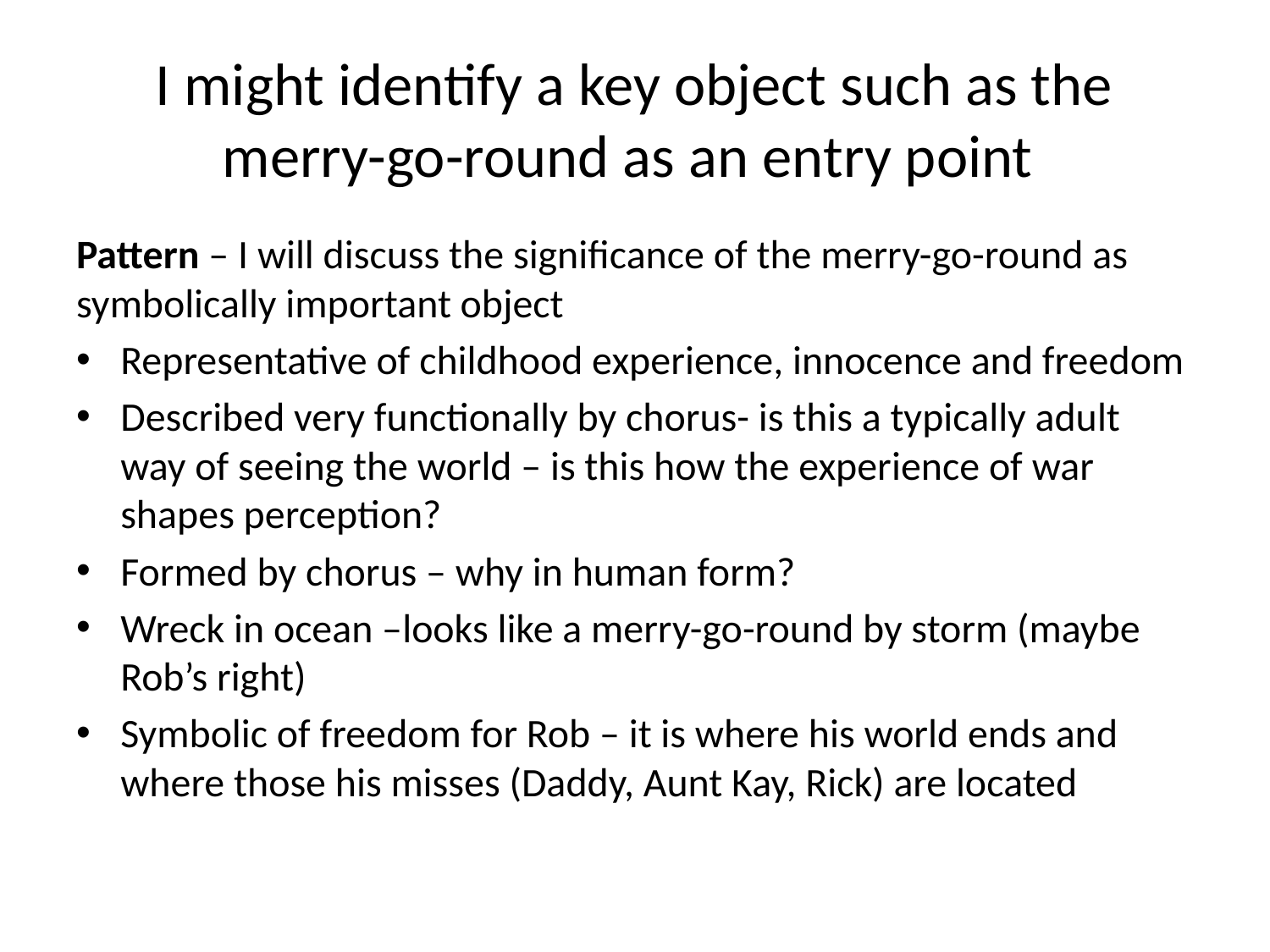

# I might identify a key object such as the merry-go-round as an entry point
Pattern – I will discuss the significance of the merry-go-round as symbolically important object
Representative of childhood experience, innocence and freedom
Described very functionally by chorus- is this a typically adult way of seeing the world – is this how the experience of war shapes perception?
Formed by chorus – why in human form?
Wreck in ocean –looks like a merry-go-round by storm (maybe Rob’s right)
Symbolic of freedom for Rob – it is where his world ends and where those his misses (Daddy, Aunt Kay, Rick) are located